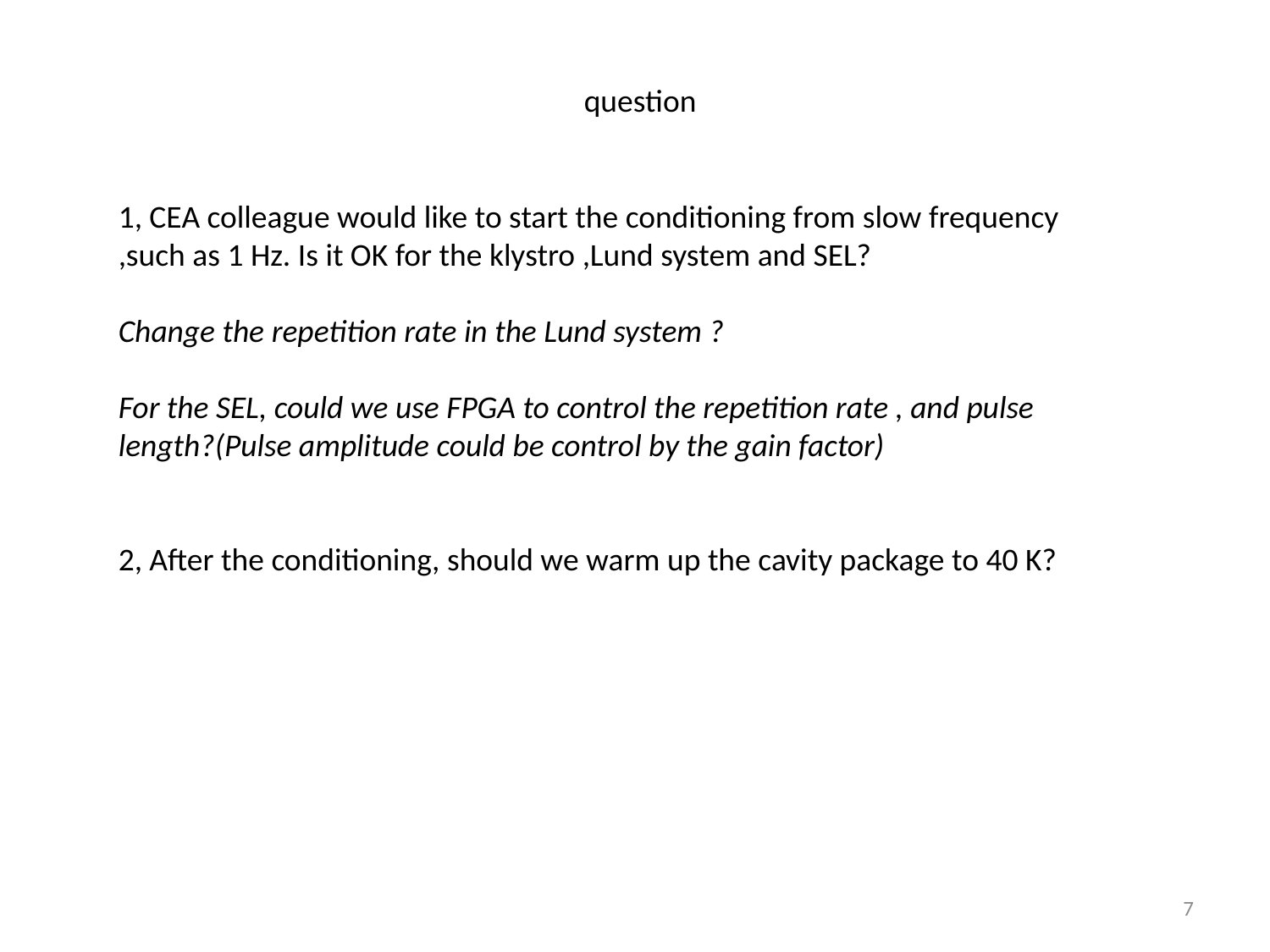

question
1, CEA colleague would like to start the conditioning from slow frequency ,such as 1 Hz. Is it OK for the klystro ,Lund system and SEL?

Change the repetition rate in the Lund system ?

For the SEL, could we use FPGA to control the repetition rate , and pulse length?(Pulse amplitude could be control by the gain factor)

2, After the conditioning, should we warm up the cavity package to 40 K?
7